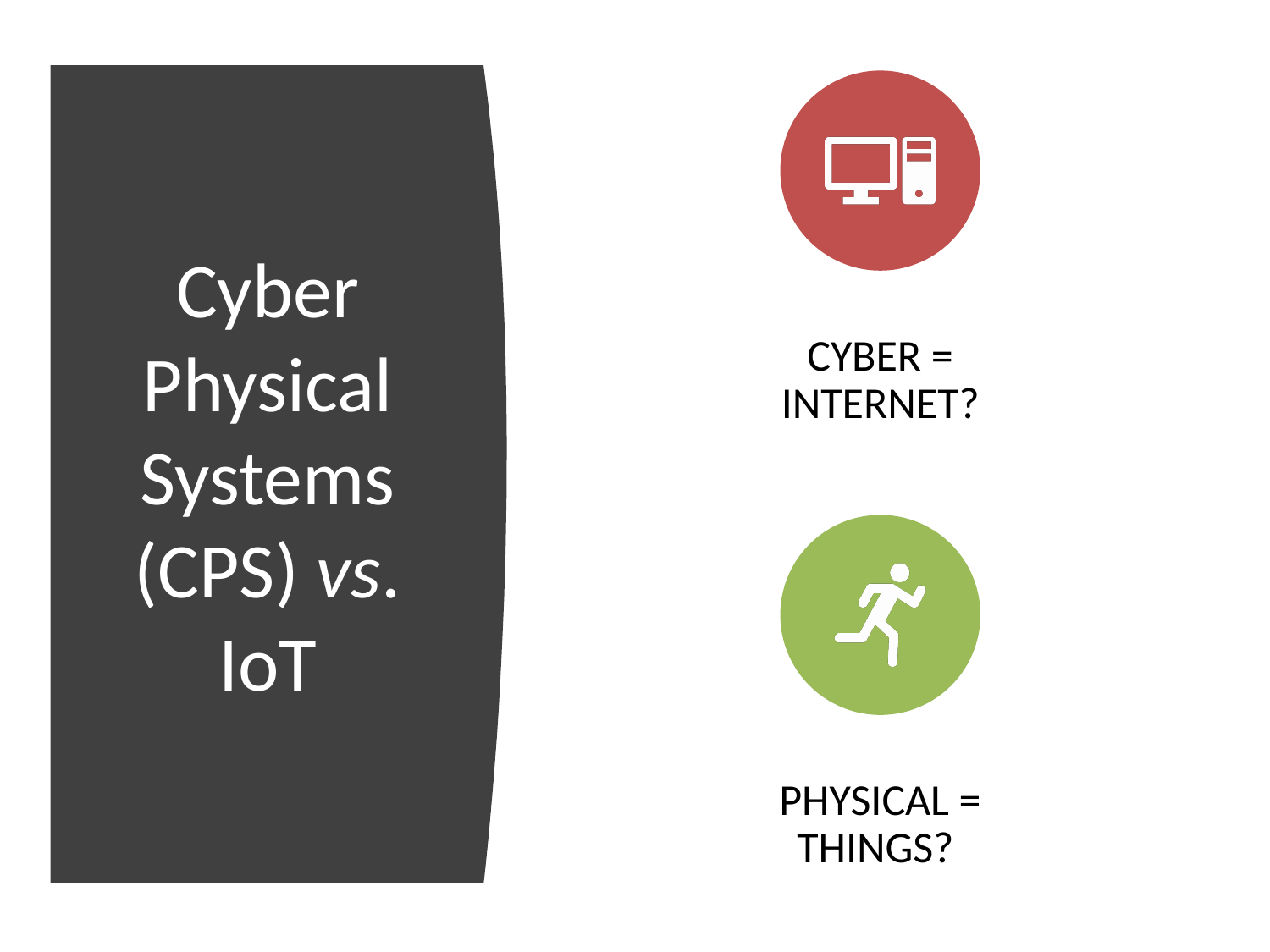

Cyber = Internet?
Physical = Things?

# Cyber Physical Systems (CPS) vs. IoT